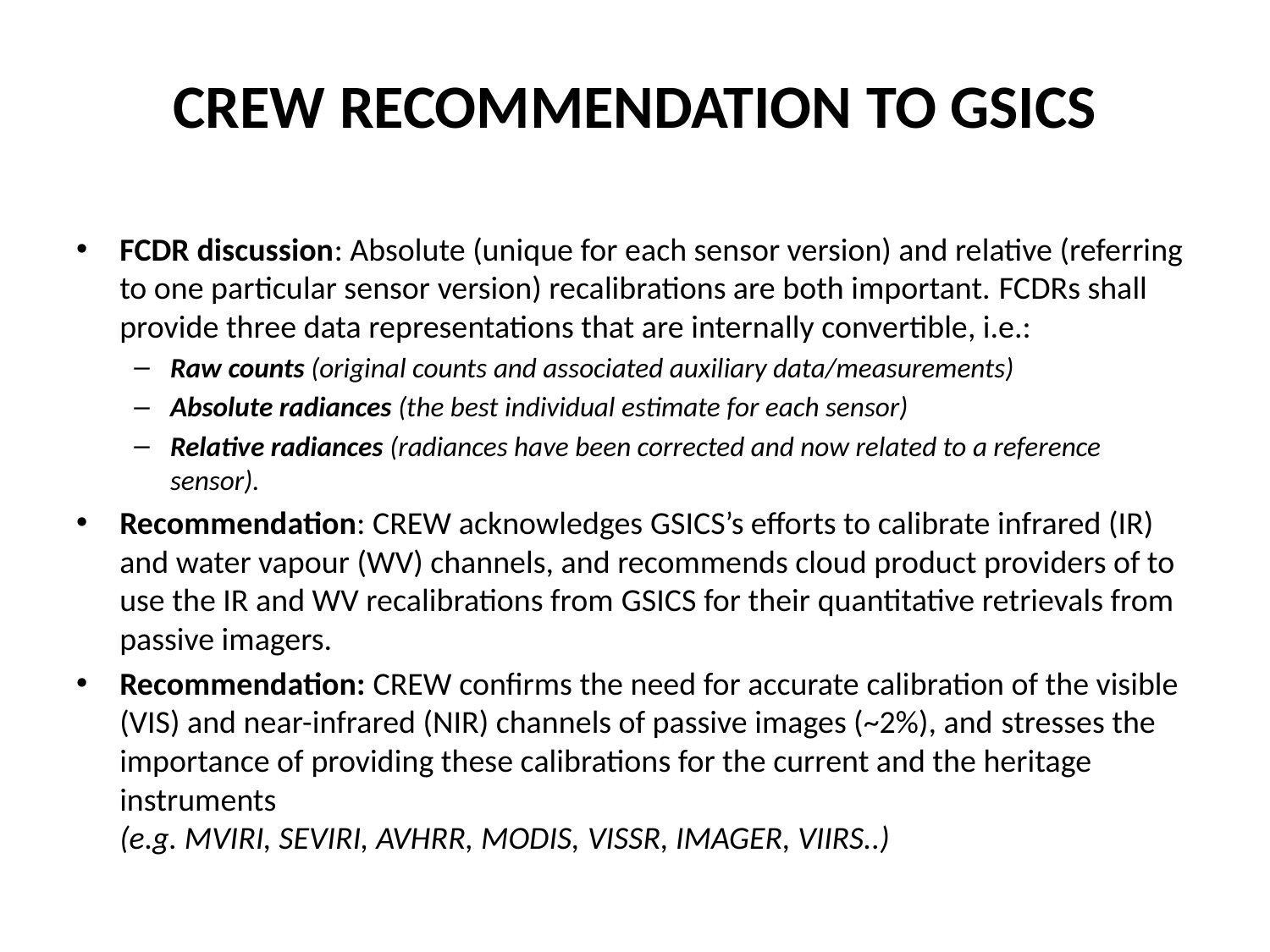

# CREW RECOMMENDATION TO GSICS
FCDR discussion: Absolute (unique for each sensor version) and relative (referring to one particular sensor version) recalibrations are both important. FCDRs shall provide three data representations that are internally convertible, i.e.:
Raw counts (original counts and associated auxiliary data/measurements)
Absolute radiances (the best individual estimate for each sensor)
Relative radiances (radiances have been corrected and now related to a reference sensor).
Recommendation: CREW acknowledges GSICS’s efforts to calibrate infrared (IR) and water vapour (WV) channels, and recommends cloud product providers of to use the IR and WV recalibrations from GSICS for their quantitative retrievals from passive imagers.
Recommendation: CREW confirms the need for accurate calibration of the visible (VIS) and near-infrared (NIR) channels of passive images (~2%), and stresses the importance of providing these calibrations for the current and the heritage instruments 
(e.g. MVIRI, SEVIRI, AVHRR, MODIS, VISSR, IMAGER, VIIRS..)